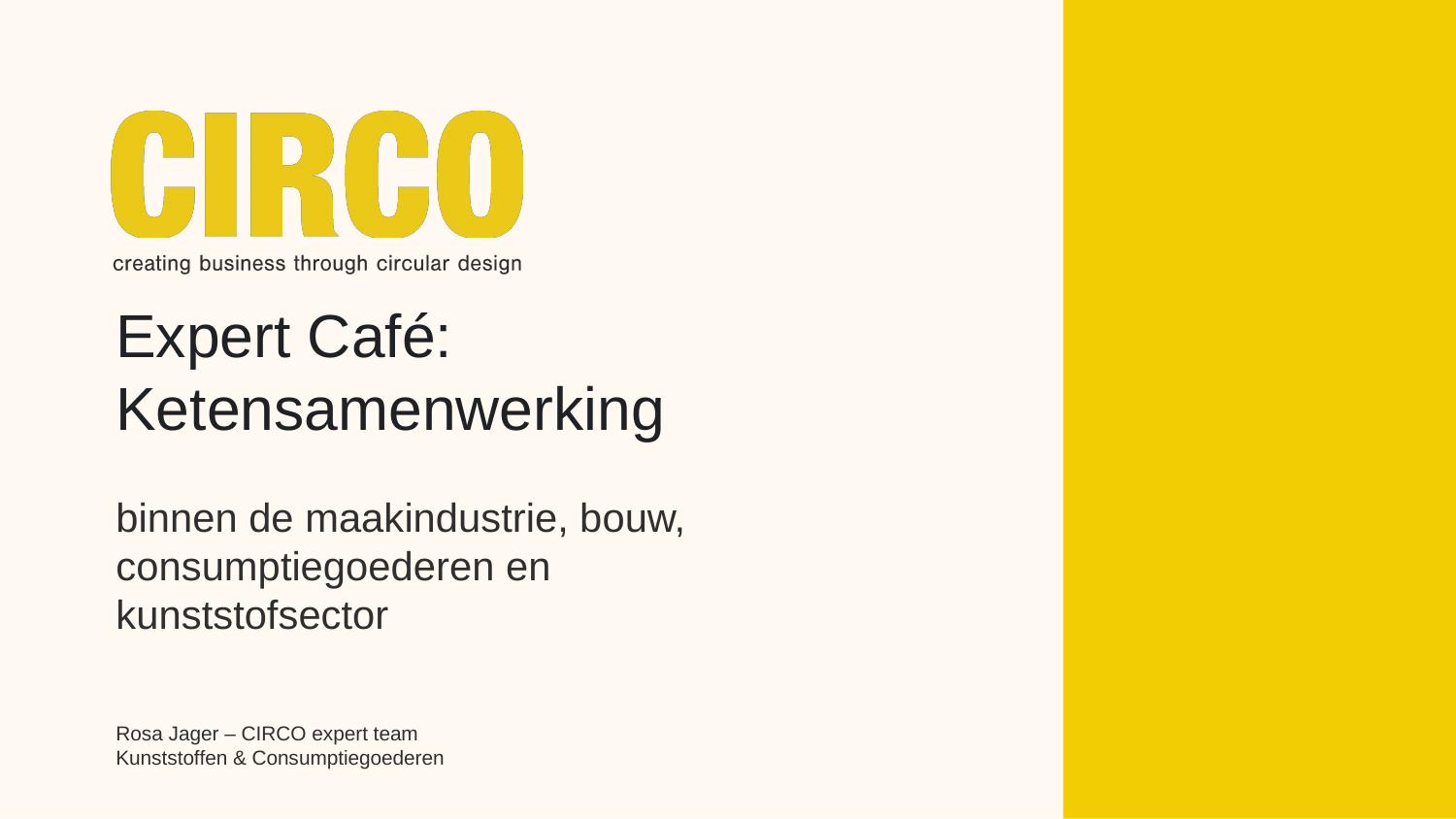

# Expert Café: Ketensamenwerking
binnen de maakindustrie, bouw, consumptiegoederen en kunststofsector
Rosa Jager – CIRCO expert team
Kunststoffen & Consumptiegoederen